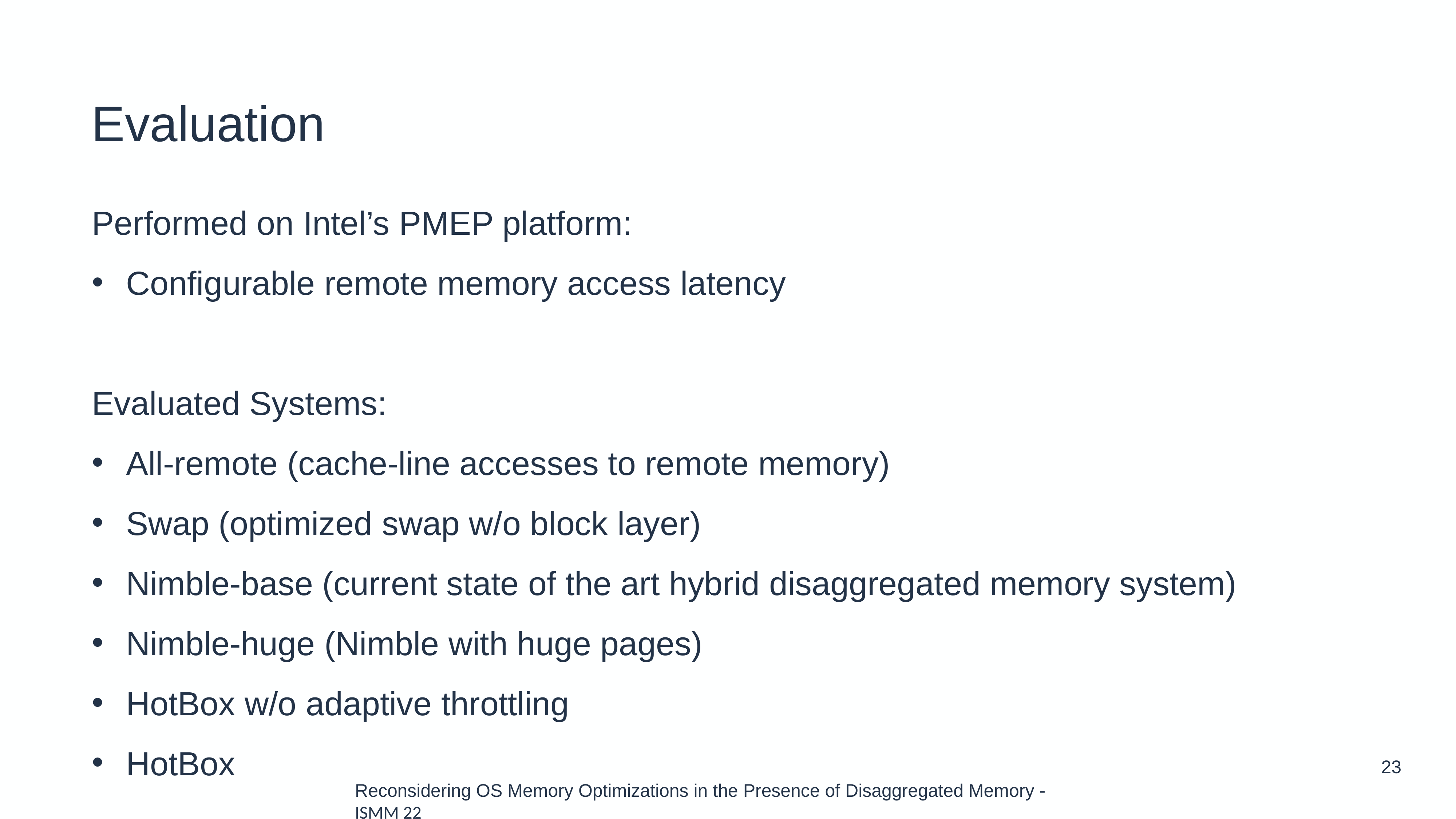

Evaluation
Performed on Intel’s PMEP platform:
Configurable remote memory access latency

Evaluated Systems:
All-remote (cache-line accesses to remote memory)
Swap (optimized swap w/o block layer)
Nimble-base (current state of the art hybrid disaggregated memory system)
Nimble-huge (Nimble with huge pages)
HotBox w/o adaptive throttling
HotBox